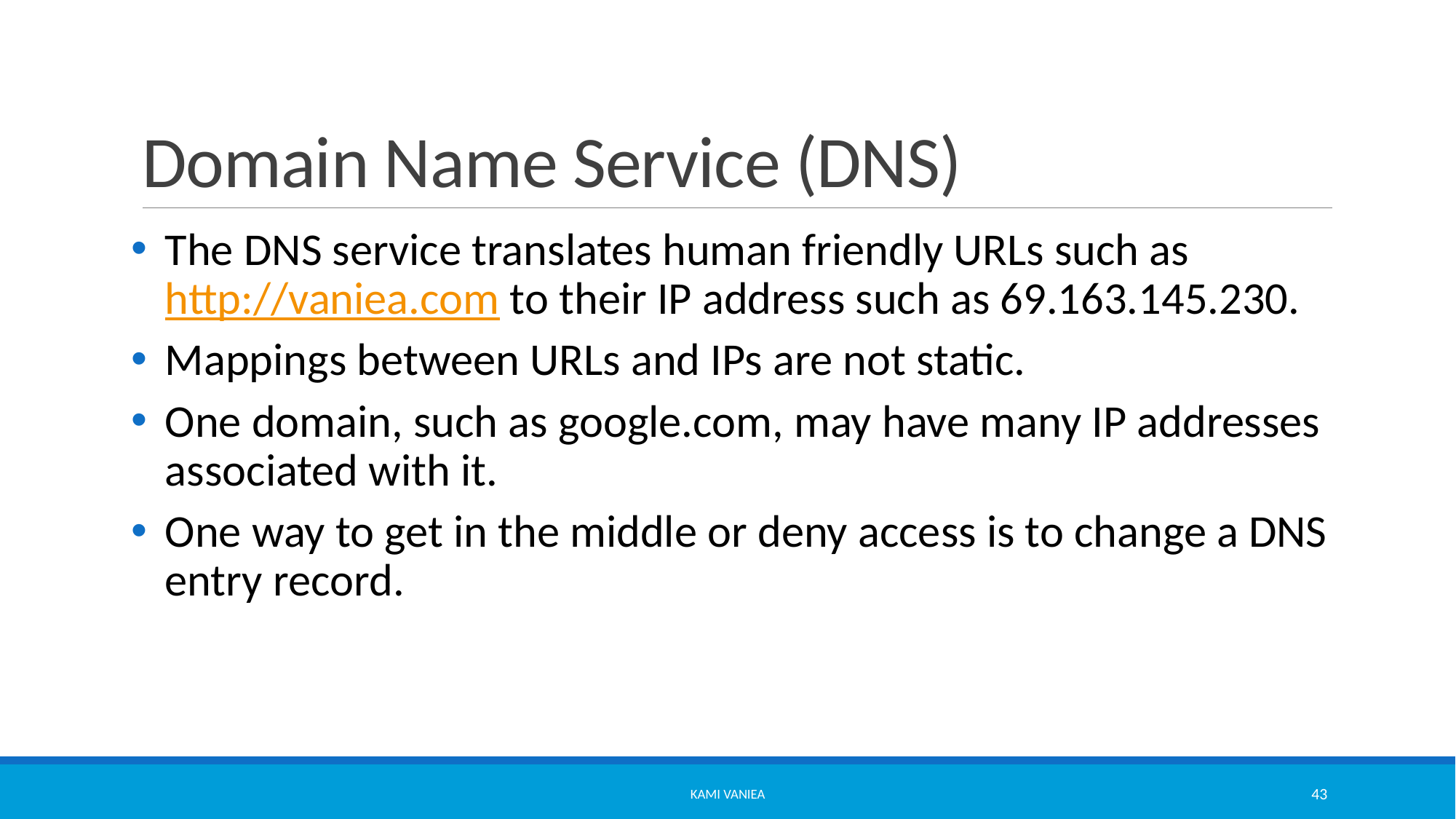

# Domain Name Service (DNS)
The DNS service translates human friendly URLs such as http://vaniea.com to their IP address such as 69.163.145.230.
Mappings between URLs and IPs are not static.
One domain, such as google.com, may have many IP addresses associated with it.
One way to get in the middle or deny access is to change a DNS entry record.
Kami Vaniea
43